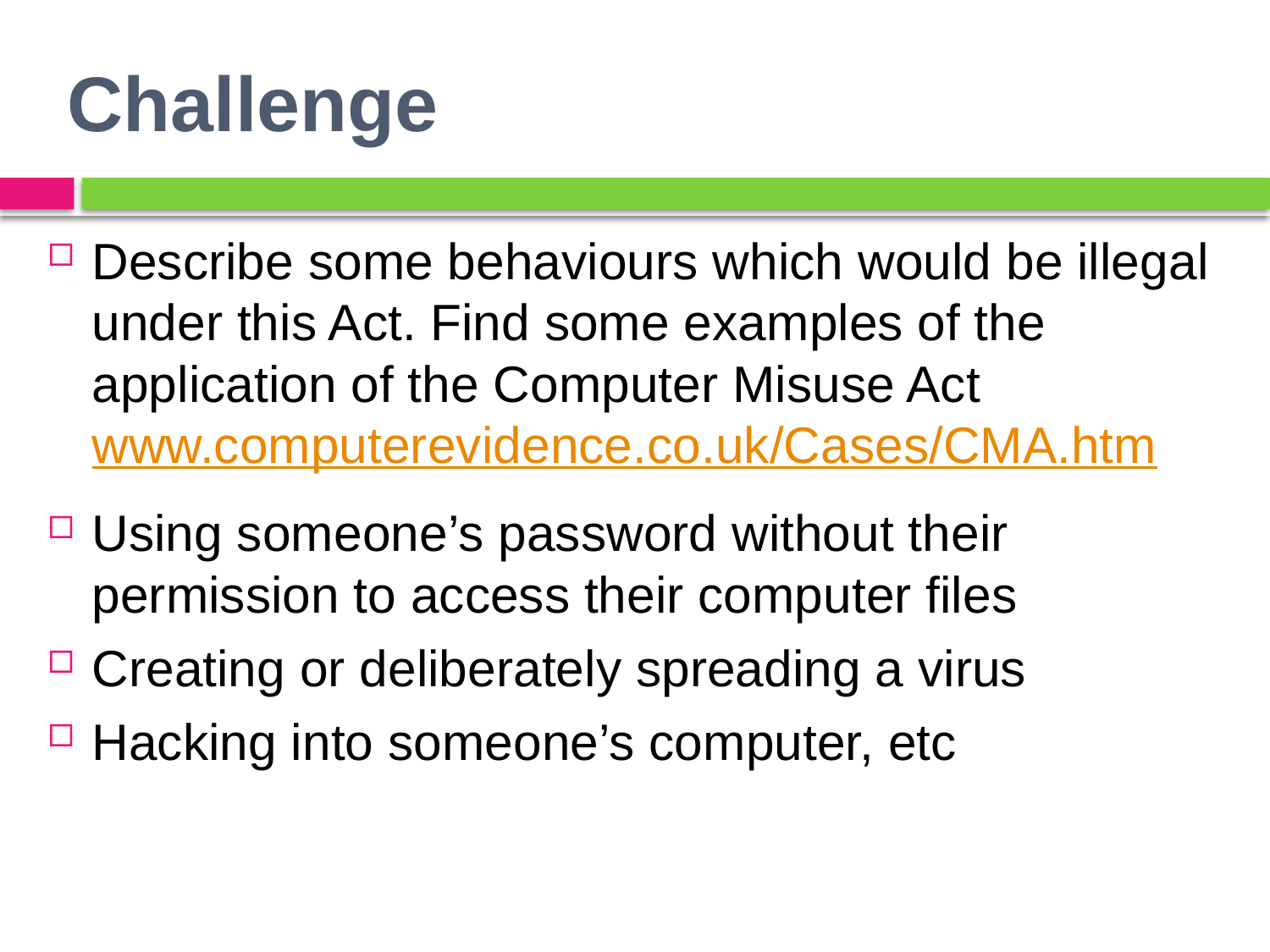

# Challenge
Describe some behaviours which would be illegal under this Act. Find some examples of the application of the Computer Misuse Act www.computerevidence.co.uk/Cases/CMA.htm

Using someone’s password without their permission to access their computer files
Creating or deliberately spreading a virus
Hacking into someone’s computer, etc